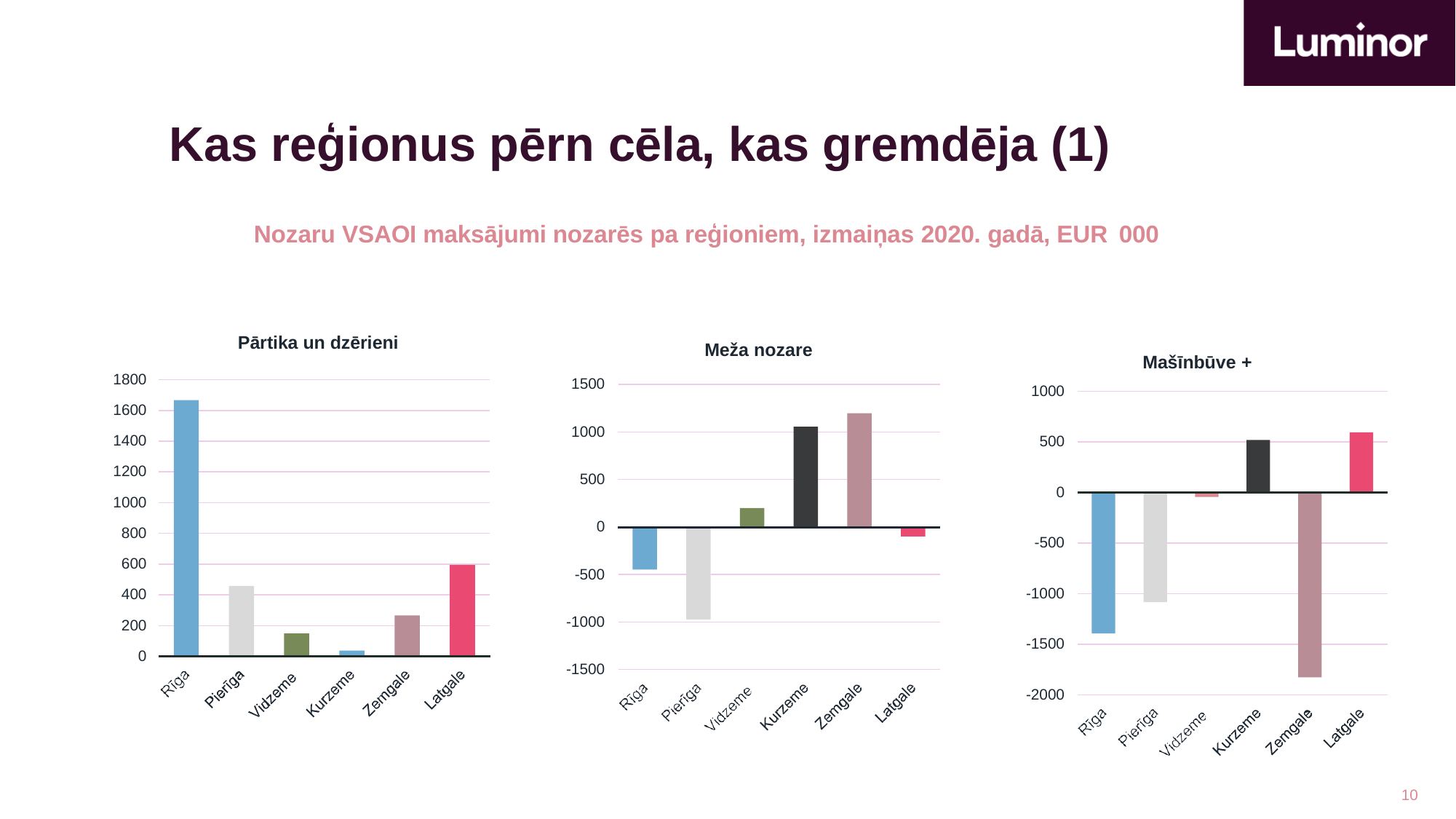

# Kas reģionus pērn cēla, kas gremdēja (1)
Nozaru VSAOI maksājumi nozarēs pa reģioniem, izmaiņas 2020. gadā, EUR 000
Pārtika un dzērieni
Meža nozare
Mašīnbūve +
1800
1600
1400
1200
1000
800
600
400
200
0
1500
1000

1000
500

500
0
0
-500
-500
-1000
-1000
-1500
-1500

-2000

10